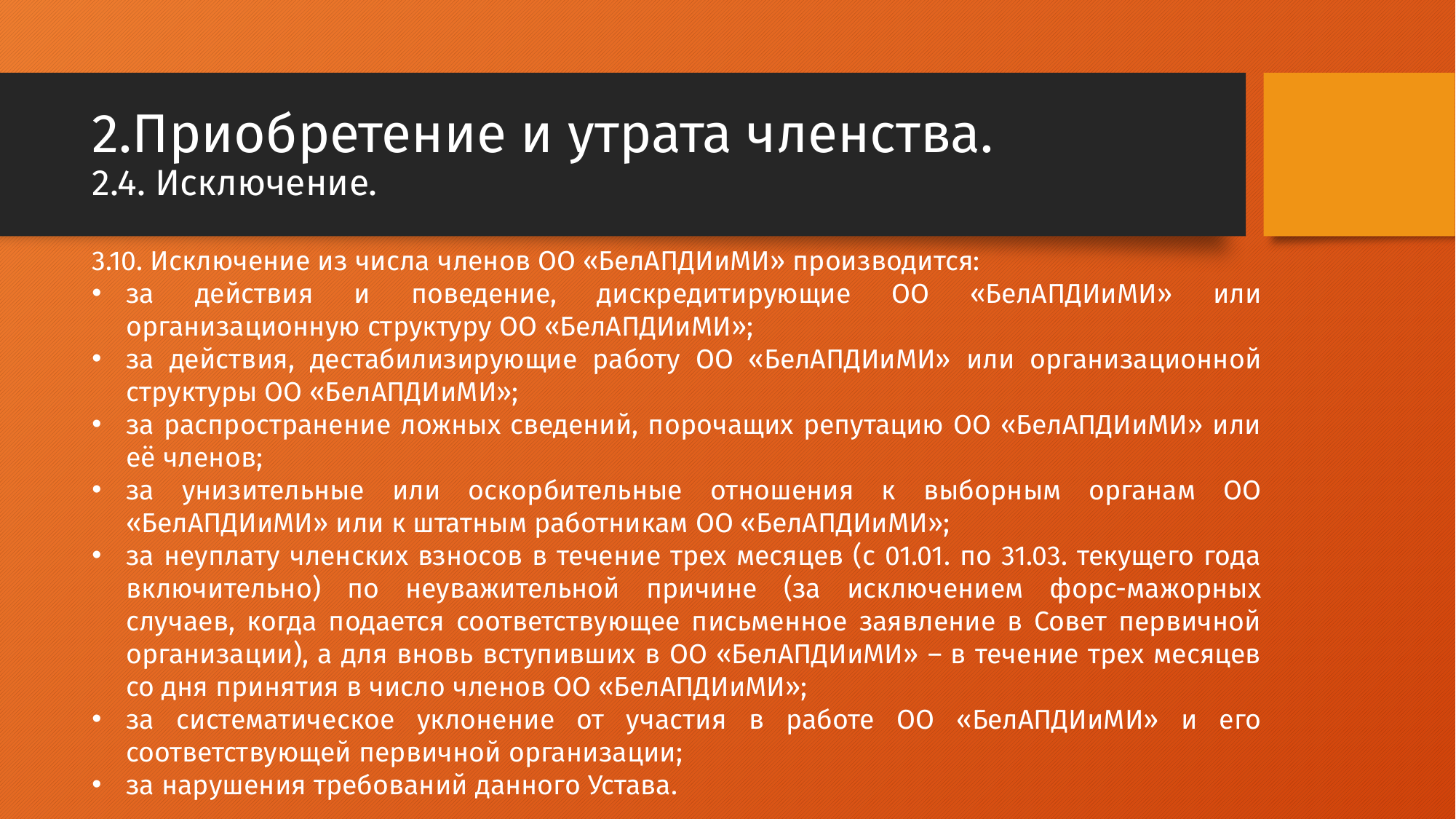

# 2.Приобретение и утрата членства. 2.4. Исключение.
3.10. Исключение из числа членов ОО «БелАПДИиМИ» производится:
за действия и поведение, дискредитирующие ОО «БелАПДИиМИ» или организационную структуру ОО «БелАПДИиМИ»;
за действия, дестабилизирующие работу ОО «БелАПДИиМИ» или организационной структуры ОО «БелАПДИиМИ»;
за распространение ложных сведений, порочащих репутацию ОО «БелАПДИиМИ» или её членов;
за унизительные или оскорбительные отношения к выборным органам ОО «БелАПДИиМИ» или к штатным работникам ОО «БелАПДИиМИ»;
за неуплату членских взносов в течение трех месяцев (с 01.01. по 31.03. текущего года включительно) по неуважительной причине (за исключением форс-мажорных случаев, когда подается соответствующее письменное заявление в Совет первичной организации), а для вновь вступивших в ОО «БелАПДИиМИ» – в течение трех месяцев со дня принятия в число членов ОО «БелАПДИиМИ»;
за систематическое уклонение от участия в работе ОО «БелАПДИиМИ» и его соответствующей первичной организации;
за нарушения требований данного Устава.